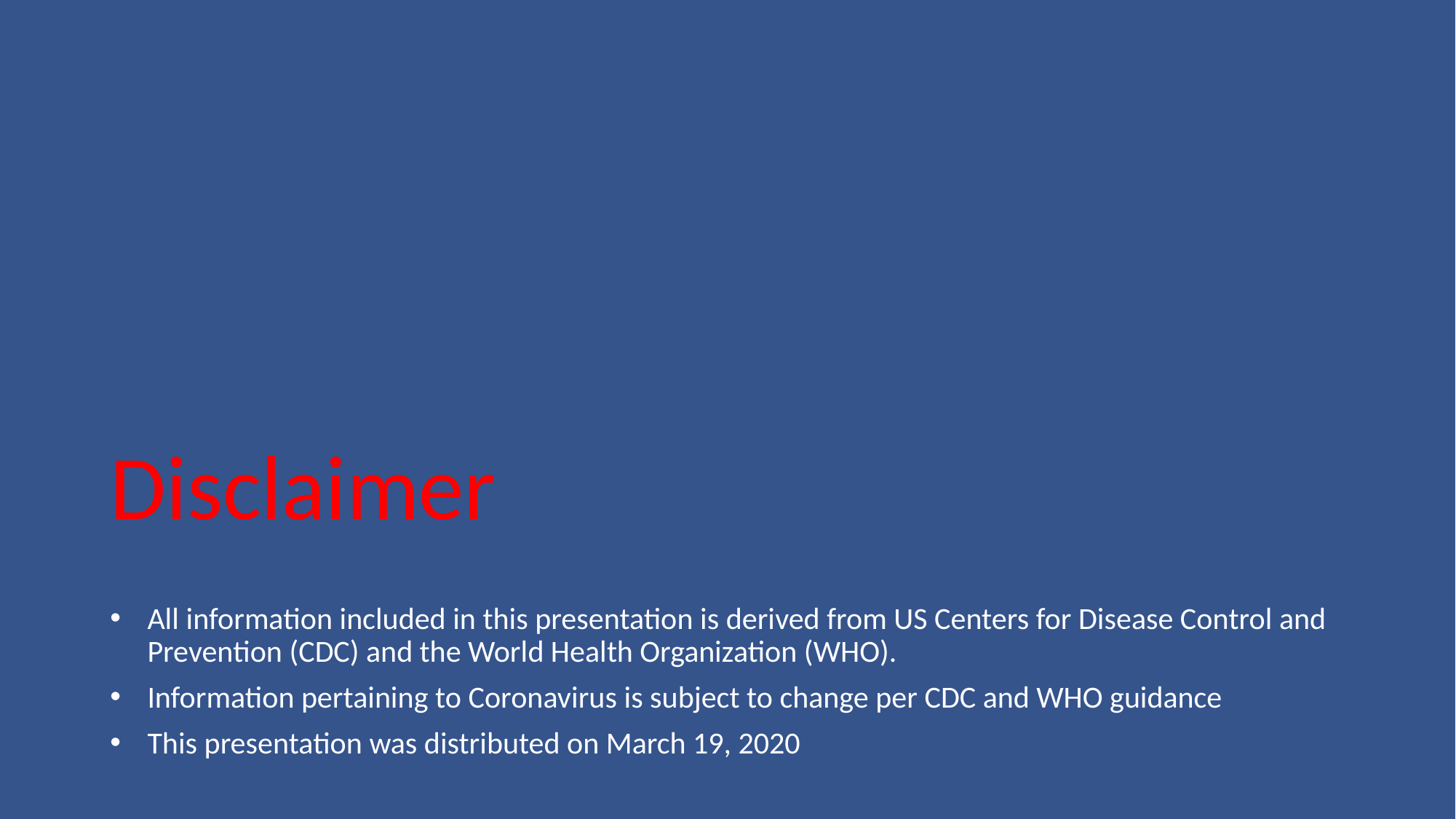

# Disclaimer

All information included in this presentation is derived from US Centers for Disease Control and Prevention (CDC) and the World Health Organization (WHO).
Information pertaining to Coronavirus is subject to change per CDC and WHO guidance
This presentation was distributed on March 19, 2020